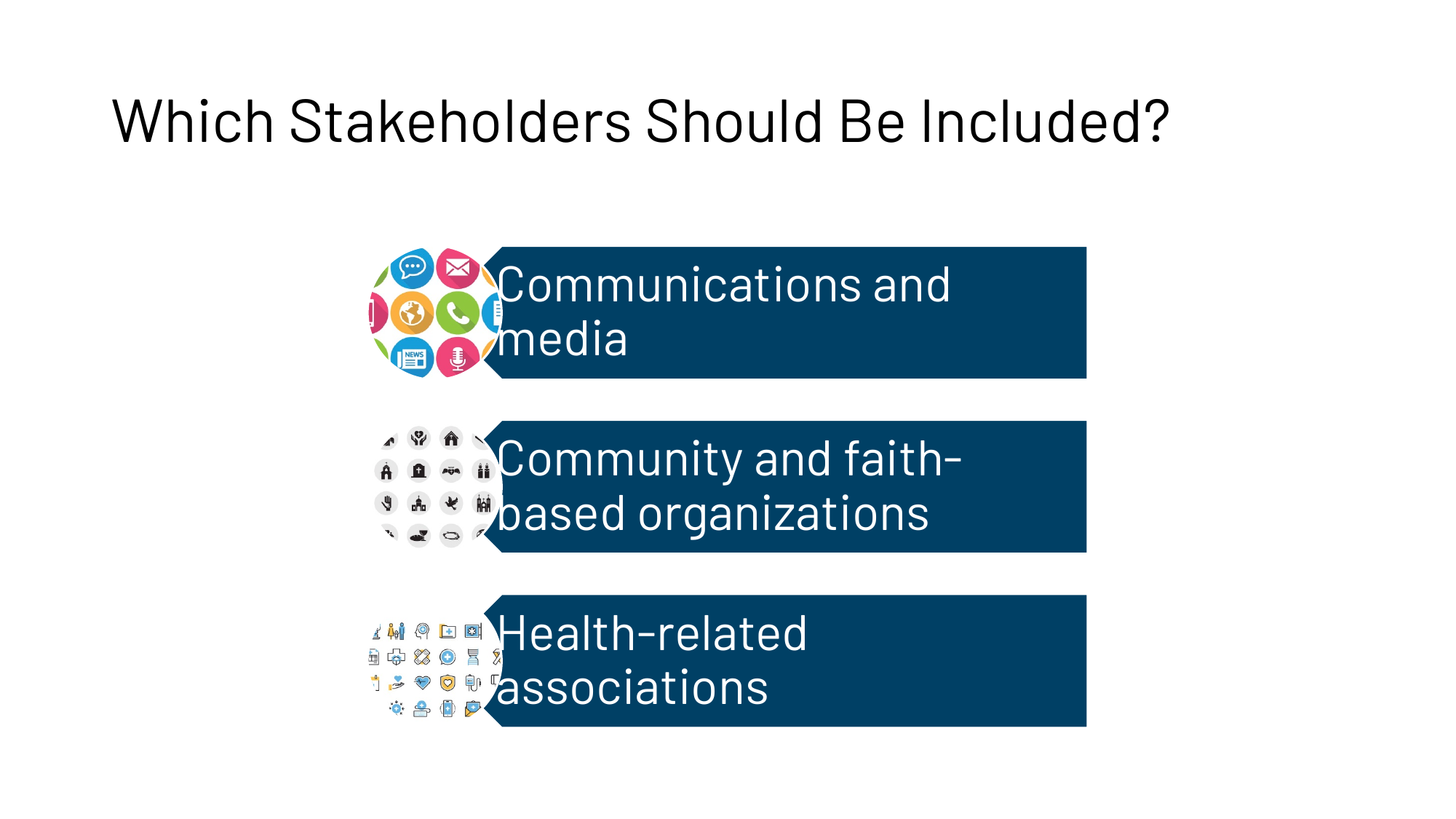

# Which Stakeholders Should Be Included?
Communications and media
Community and faith-based organizations
Health-related associations